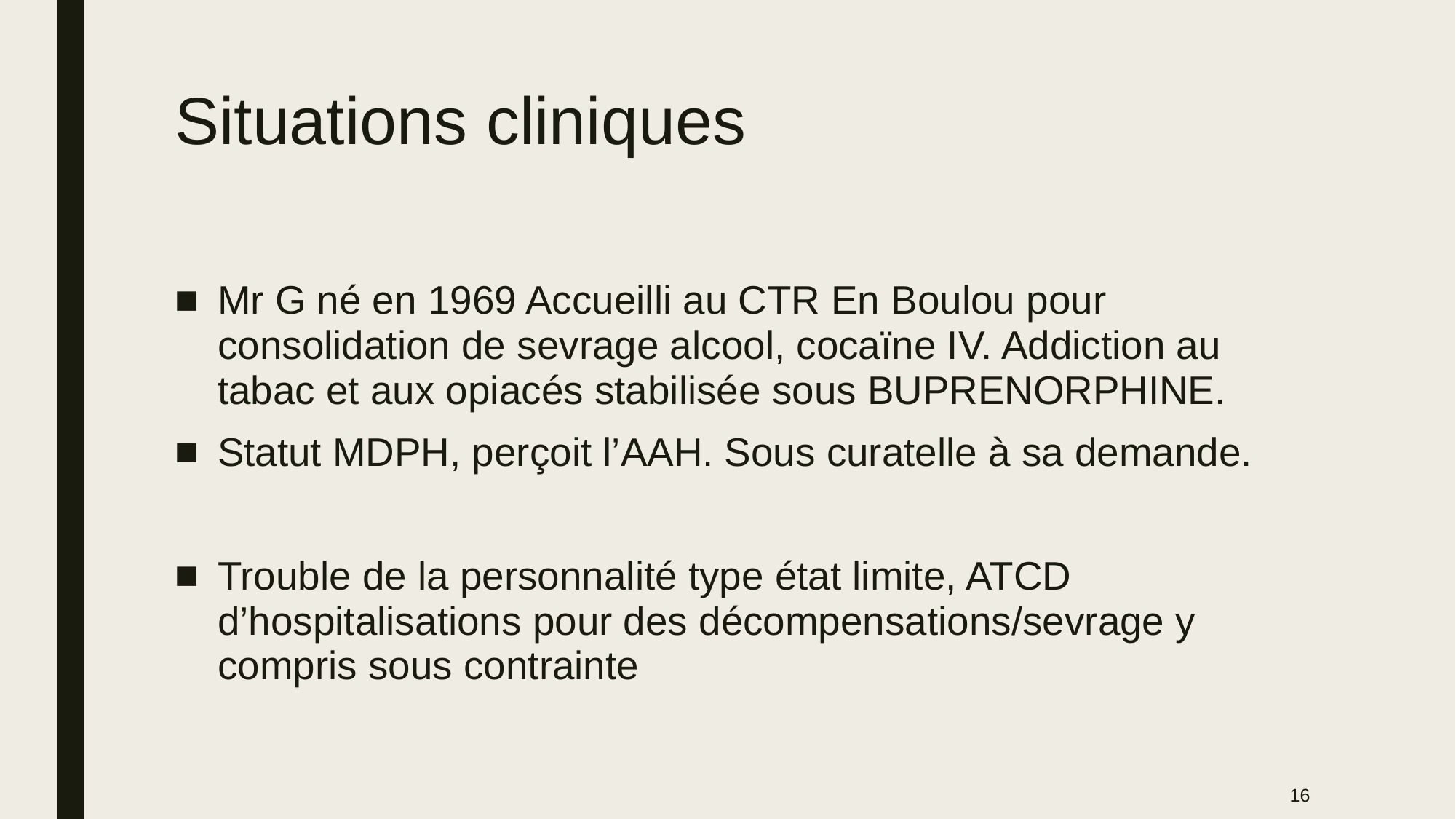

# Situations cliniques
Mr G né en 1969 Accueilli au CTR En Boulou pour consolidation de sevrage alcool, cocaïne IV. Addiction au tabac et aux opiacés stabilisée sous BUPRENORPHINE.
Statut MDPH, perçoit l’AAH. Sous curatelle à sa demande.

Trouble de la personnalité type état limite, ATCD d’hospitalisations pour des décompensations/sevrage y compris sous contrainte

16